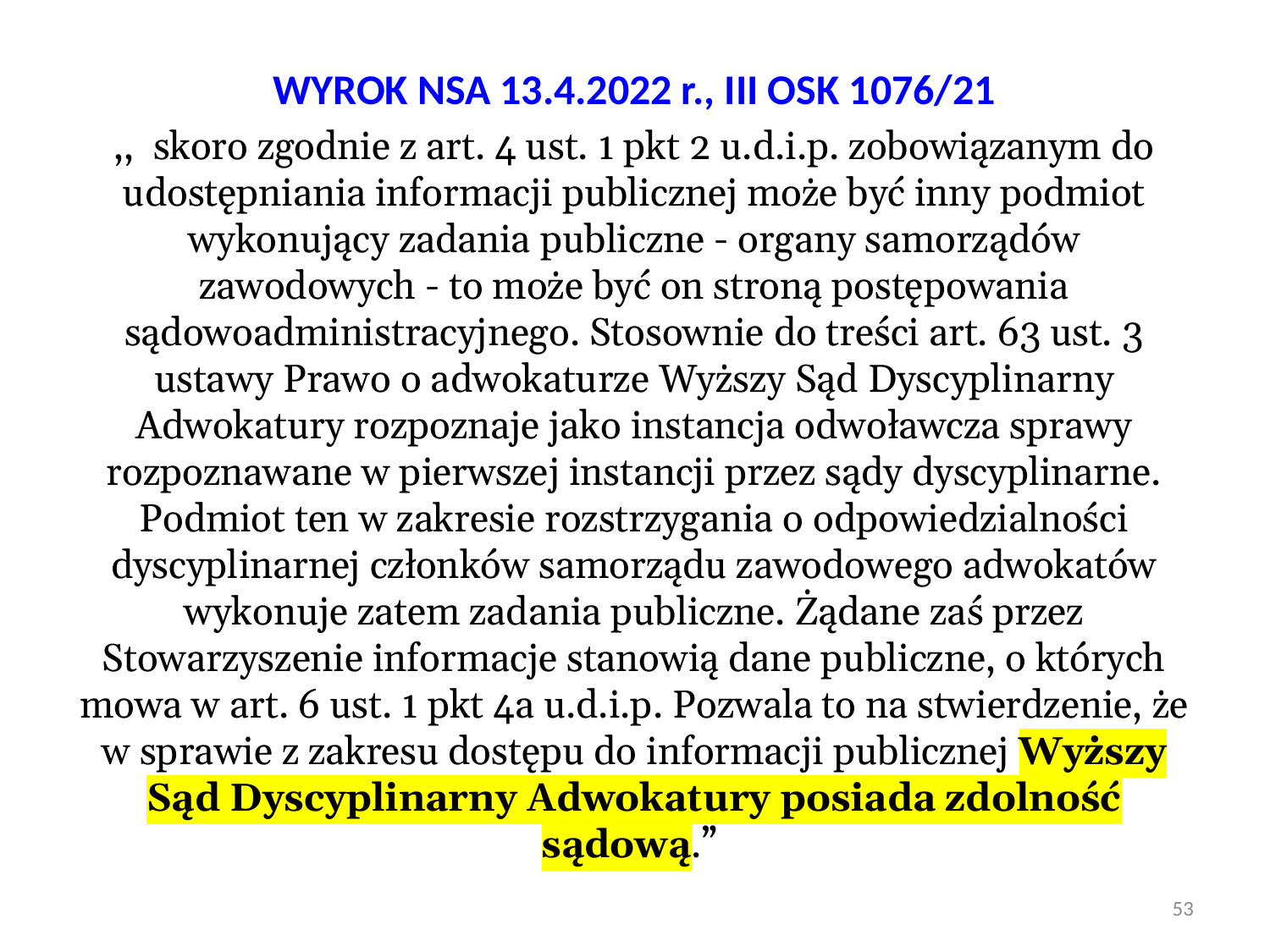

WYROK NSA 13.4.2022 r., III OSK 1076/21
,,  skoro zgodnie z art. 4 ust. 1 pkt 2 u.d.i.p. zobowiązanym do udostępniania informacji publicznej może być inny podmiot wykonujący zadania publiczne - organy samorządów zawodowych - to może być on stroną postępowania sądowoadministracyjnego. Stosownie do treści art. 63 ust. 3 ustawy Prawo o adwokaturze Wyższy Sąd Dyscyplinarny Adwokatury rozpoznaje jako instancja odwoławcza sprawy rozpoznawane w pierwszej instancji przez sądy dyscyplinarne. Podmiot ten w zakresie rozstrzygania o odpowiedzialności dyscyplinarnej członków samorządu zawodowego adwokatów wykonuje zatem zadania publiczne. Żądane zaś przez Stowarzyszenie informacje stanowią dane publiczne, o których mowa w art. 6 ust. 1 pkt 4a u.d.i.p. Pozwala to na stwierdzenie, że w sprawie z zakresu dostępu do informacji publicznej Wyższy Sąd Dyscyplinarny Adwokatury posiada zdolność sądową.”
53